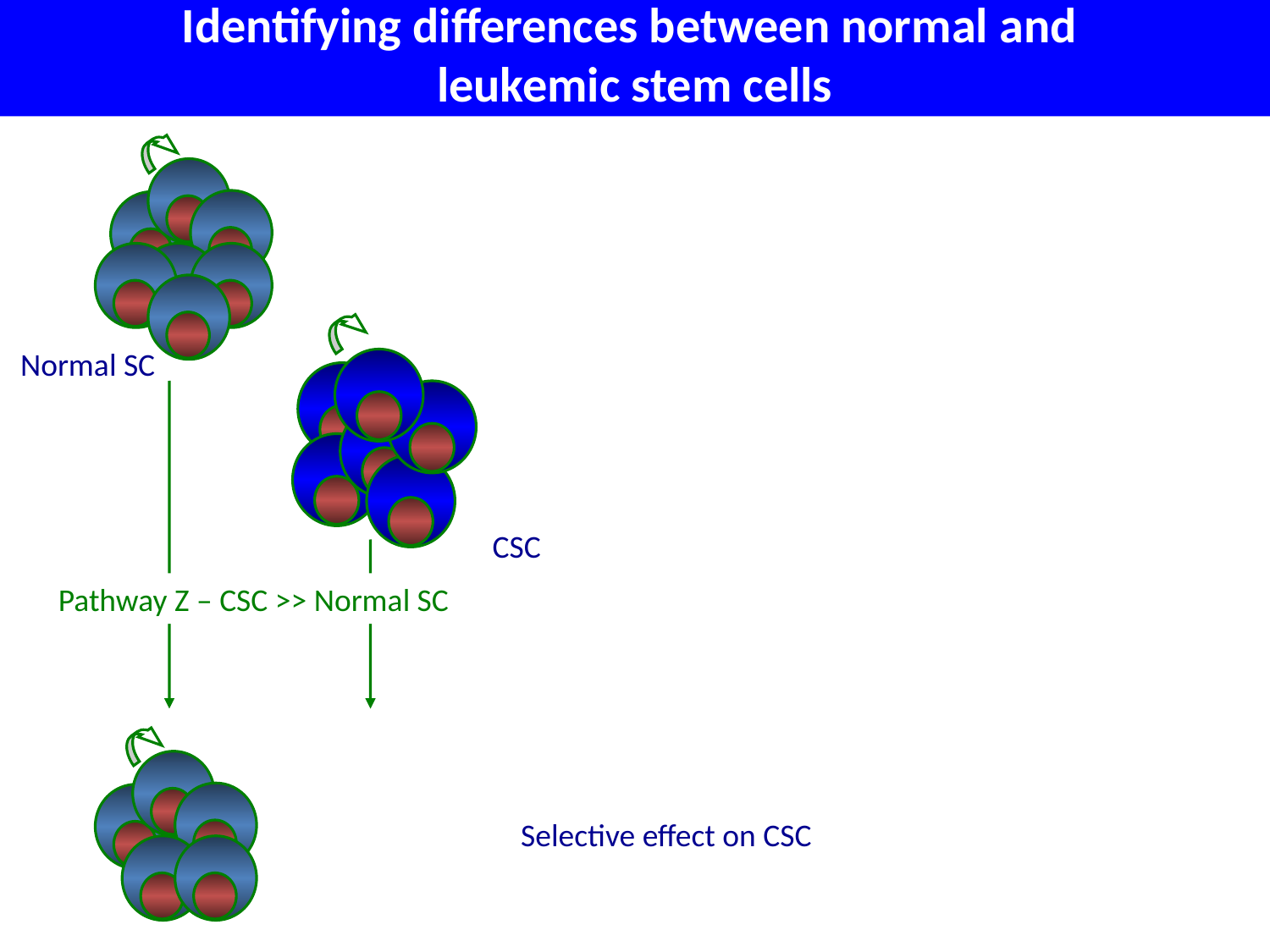

Identifying differences between normal and
leukemic stem cells

CSC
Normal SC

Selective effect on CSC
Pathway Z – CSC >> Normal SC